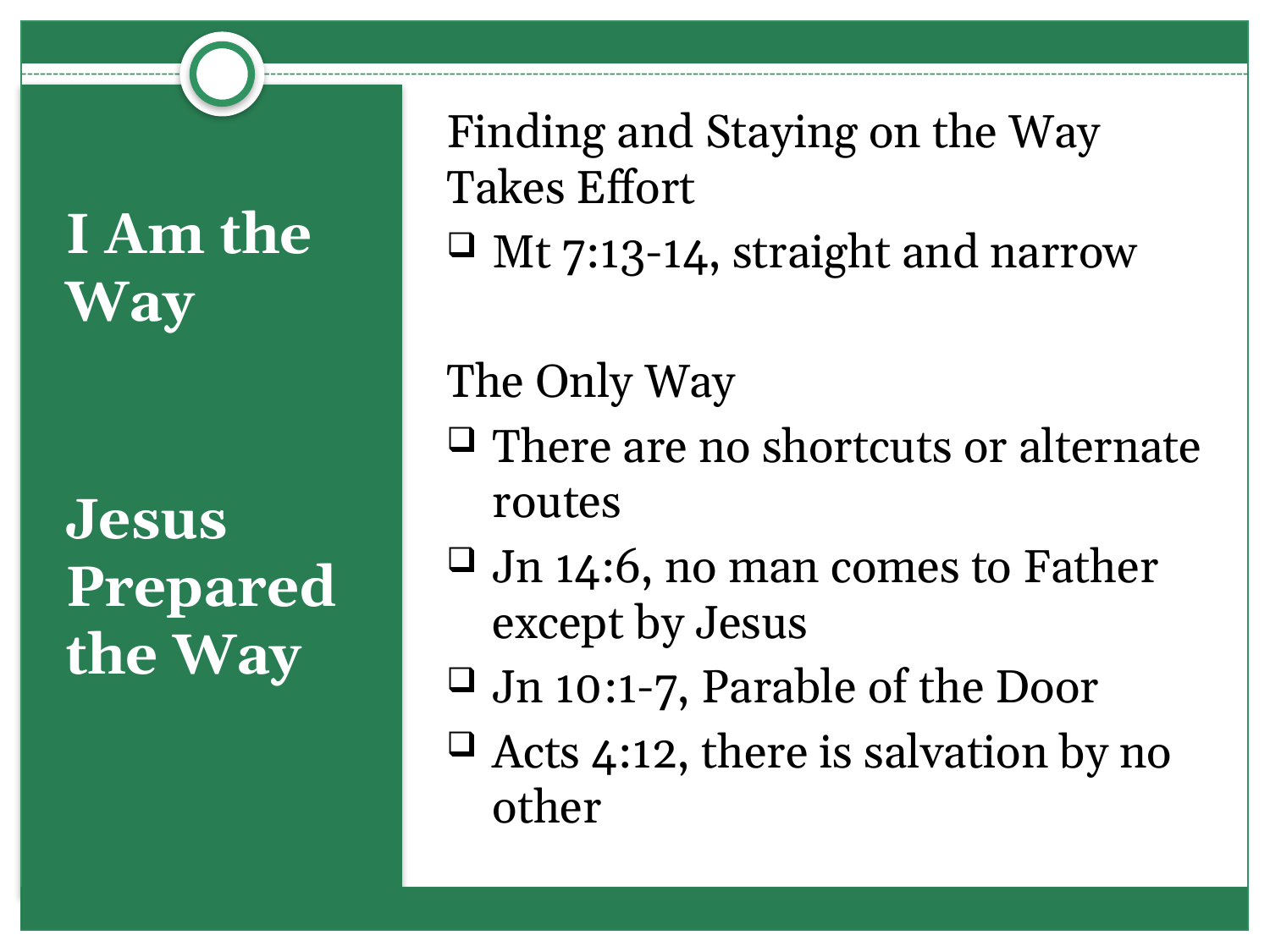

Finding and Staying on the Way Takes Effort
Mt 7:13-14, straight and narrow

The Only Way
There are no shortcuts or alternate routes
Jn 14:6, no man comes to Father except by Jesus
Jn 10:1-7, Parable of the Door
Acts 4:12, there is salvation by no other
# I Am the Way
Jesus Prepared the Way